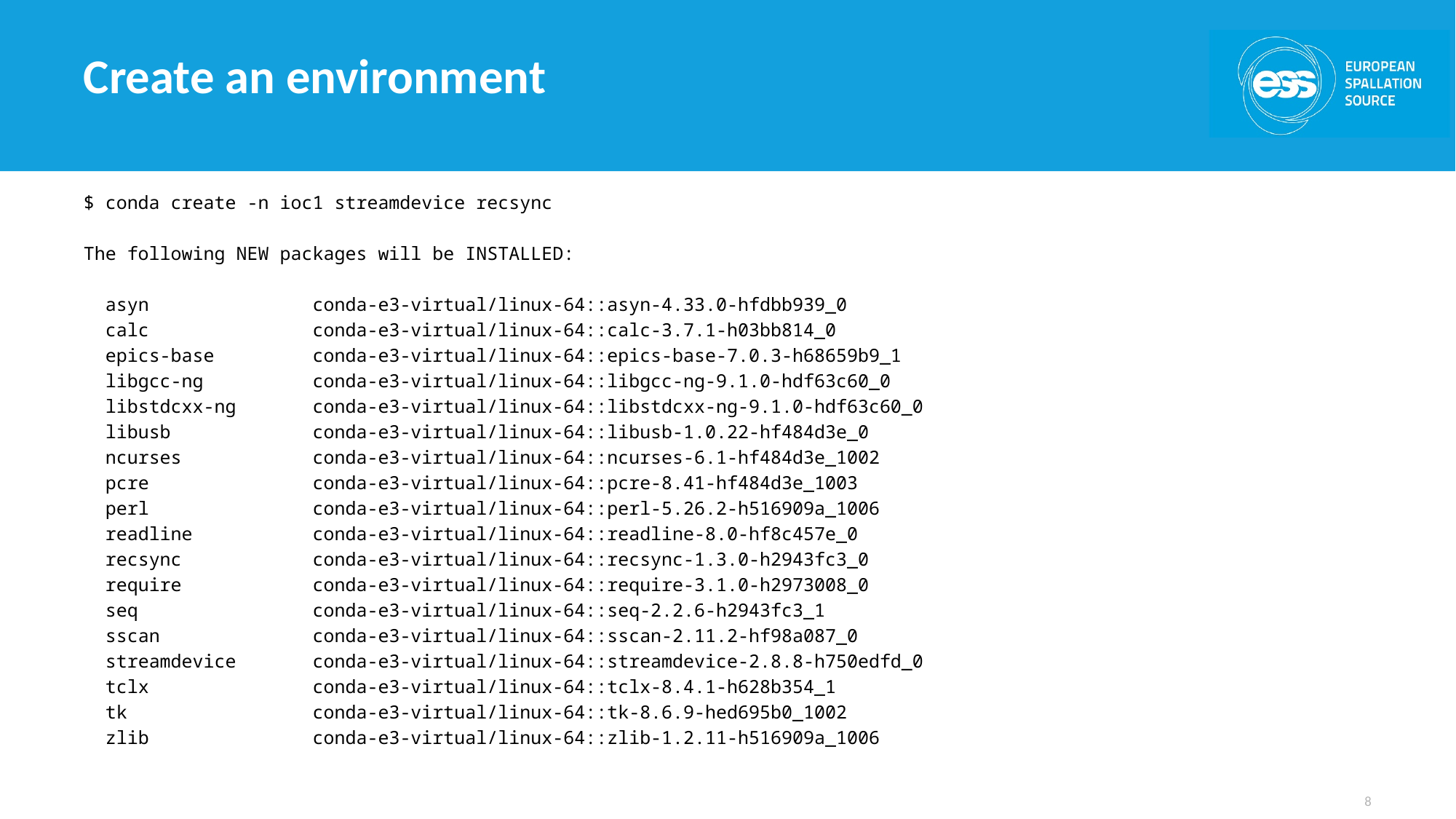

# Create an environment

$ conda create -n ioc1 streamdevice recsync

The following NEW packages will be INSTALLED:

  asyn               conda-e3-virtual/linux-64::asyn-4.33.0-hfdbb939_0
  calc               conda-e3-virtual/linux-64::calc-3.7.1-h03bb814_0
  epics-base         conda-e3-virtual/linux-64::epics-base-7.0.3-h68659b9_1
  libgcc-ng          conda-e3-virtual/linux-64::libgcc-ng-9.1.0-hdf63c60_0
  libstdcxx-ng       conda-e3-virtual/linux-64::libstdcxx-ng-9.1.0-hdf63c60_0
  libusb             conda-e3-virtual/linux-64::libusb-1.0.22-hf484d3e_0
  ncurses            conda-e3-virtual/linux-64::ncurses-6.1-hf484d3e_1002
  pcre               conda-e3-virtual/linux-64::pcre-8.41-hf484d3e_1003
  perl               conda-e3-virtual/linux-64::perl-5.26.2-h516909a_1006
  readline           conda-e3-virtual/linux-64::readline-8.0-hf8c457e_0
  recsync            conda-e3-virtual/linux-64::recsync-1.3.0-h2943fc3_0
  require            conda-e3-virtual/linux-64::require-3.1.0-h2973008_0
  seq                conda-e3-virtual/linux-64::seq-2.2.6-h2943fc3_1
  sscan              conda-e3-virtual/linux-64::sscan-2.11.2-hf98a087_0
  streamdevice       conda-e3-virtual/linux-64::streamdevice-2.8.8-h750edfd_0
  tclx               conda-e3-virtual/linux-64::tclx-8.4.1-h628b354_1
  tk                 conda-e3-virtual/linux-64::tk-8.6.9-hed695b0_1002
  zlib               conda-e3-virtual/linux-64::zlib-1.2.11-h516909a_1006
8